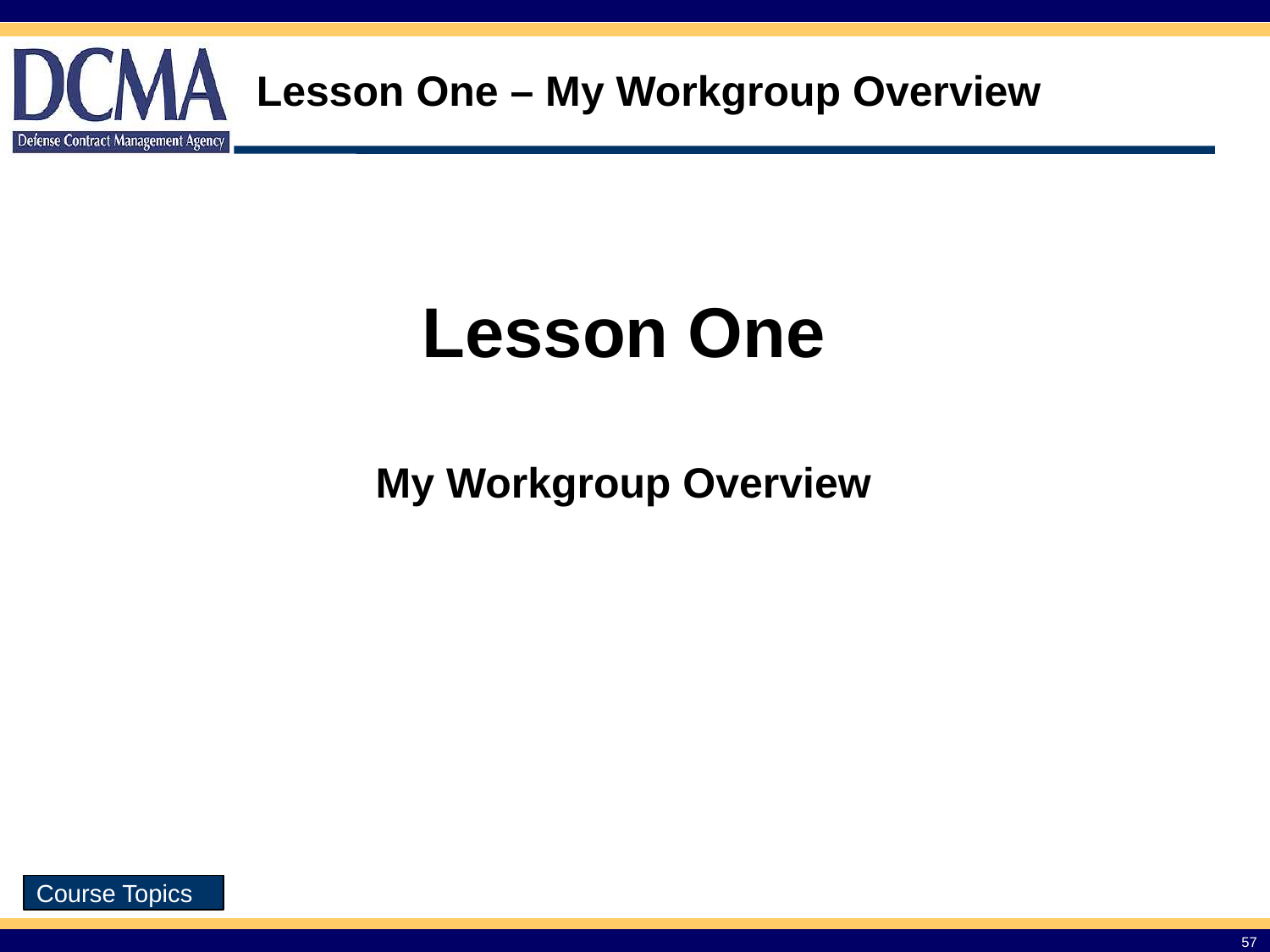

# Lesson One – My Workgroup Overview
Lesson One

My Workgroup Overview

Course Topics
57